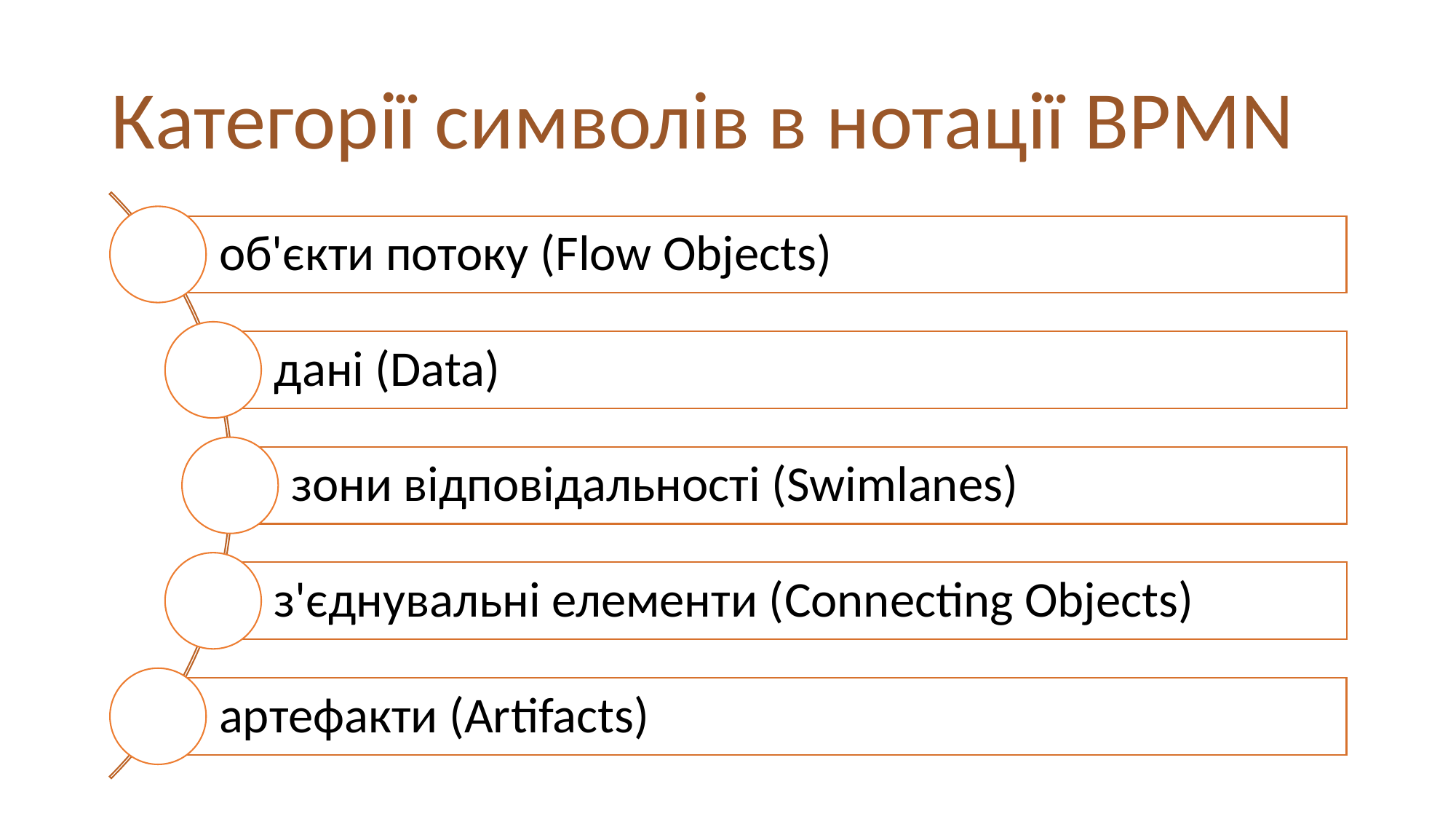

# Категорії символів в нотації BPMN
об'єкти потоку (Flow Objects)
дані (Data)
зони відповідальності (Swimlanes)
з'єднувальні елементи (Connecting Objects)
артефакти (Artifacts)